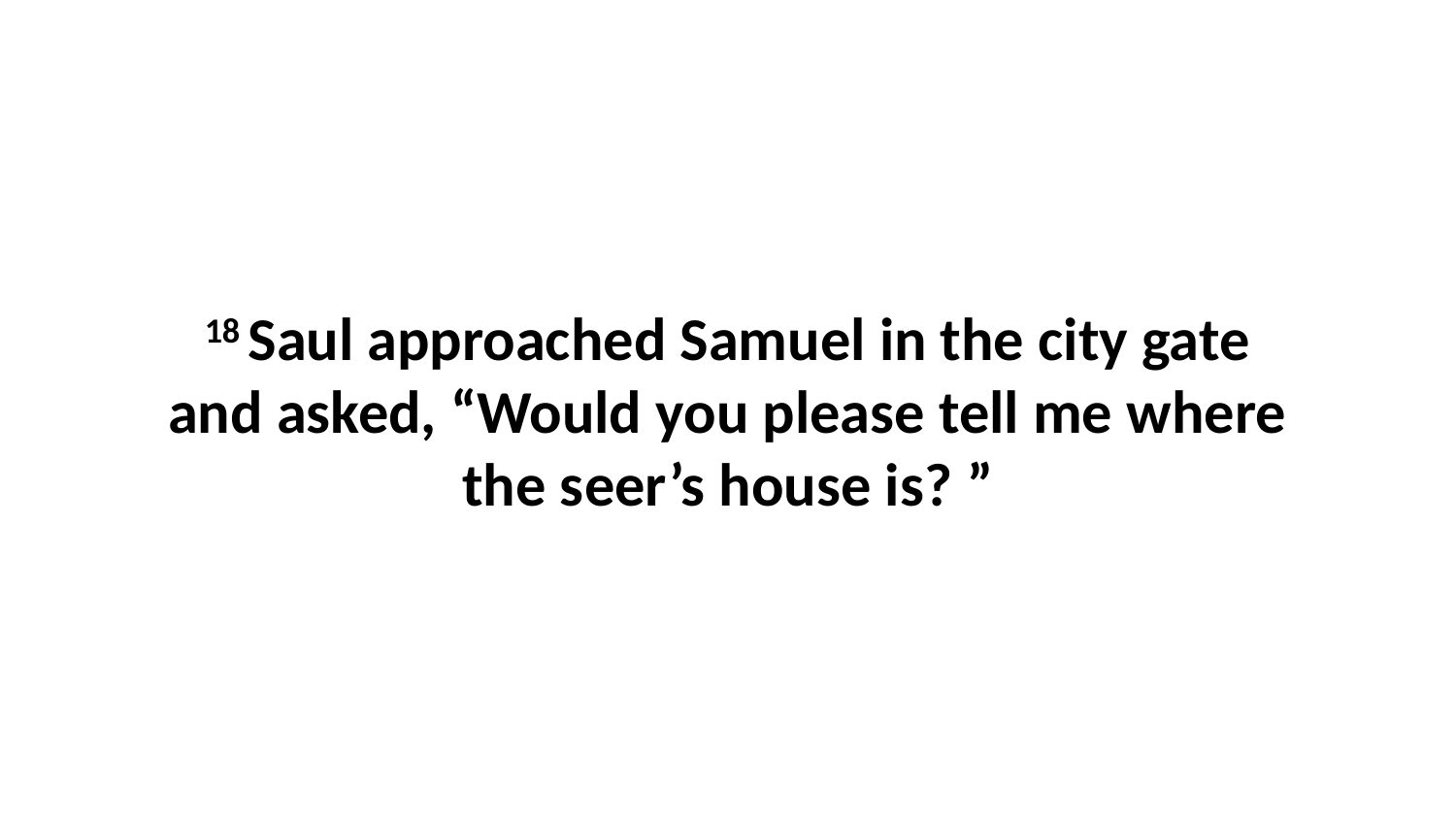

18 Saul approached Samuel in the city gate and asked, “Would you please tell me where the seer’s house is? ”